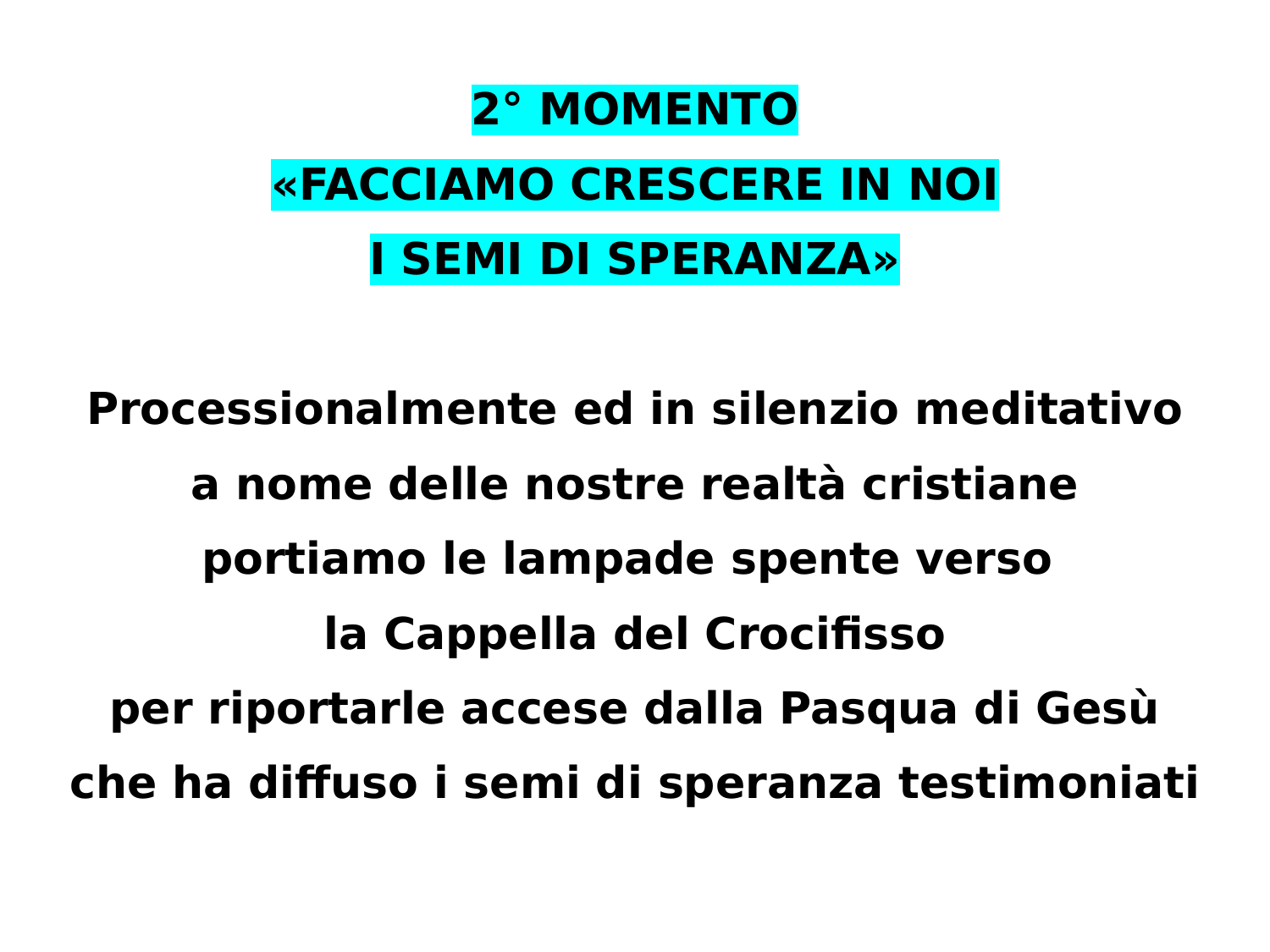

2° MOMENTO
«FACCIAMO CRESCERE IN NOI
I SEMI DI SPERANZA»

Processionalmente ed in silenzio meditativo
a nome delle nostre realtà cristiane
portiamo le lampade spente verso
la Cappella del Crocifisso
per riportarle accese dalla Pasqua di Gesù
che ha diffuso i semi di speranza testimoniati